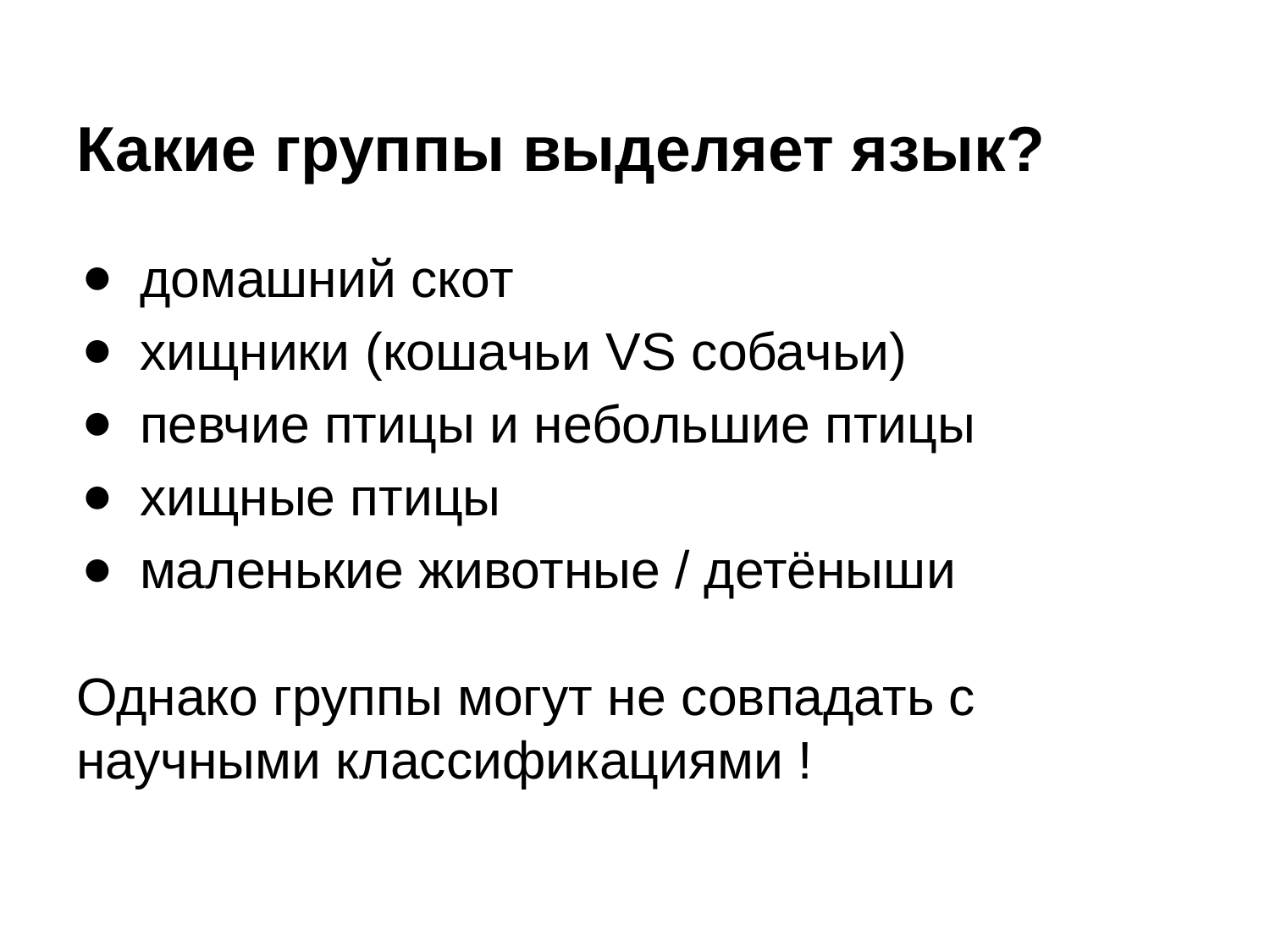

# Какие группы выделяет язык?
домашний скот
хищники (кошачьи VS собачьи)
певчие птицы и небольшие птицы
хищные птицы
маленькие животные / детёныши

Однако группы могут не совпадать с научными классификациями !